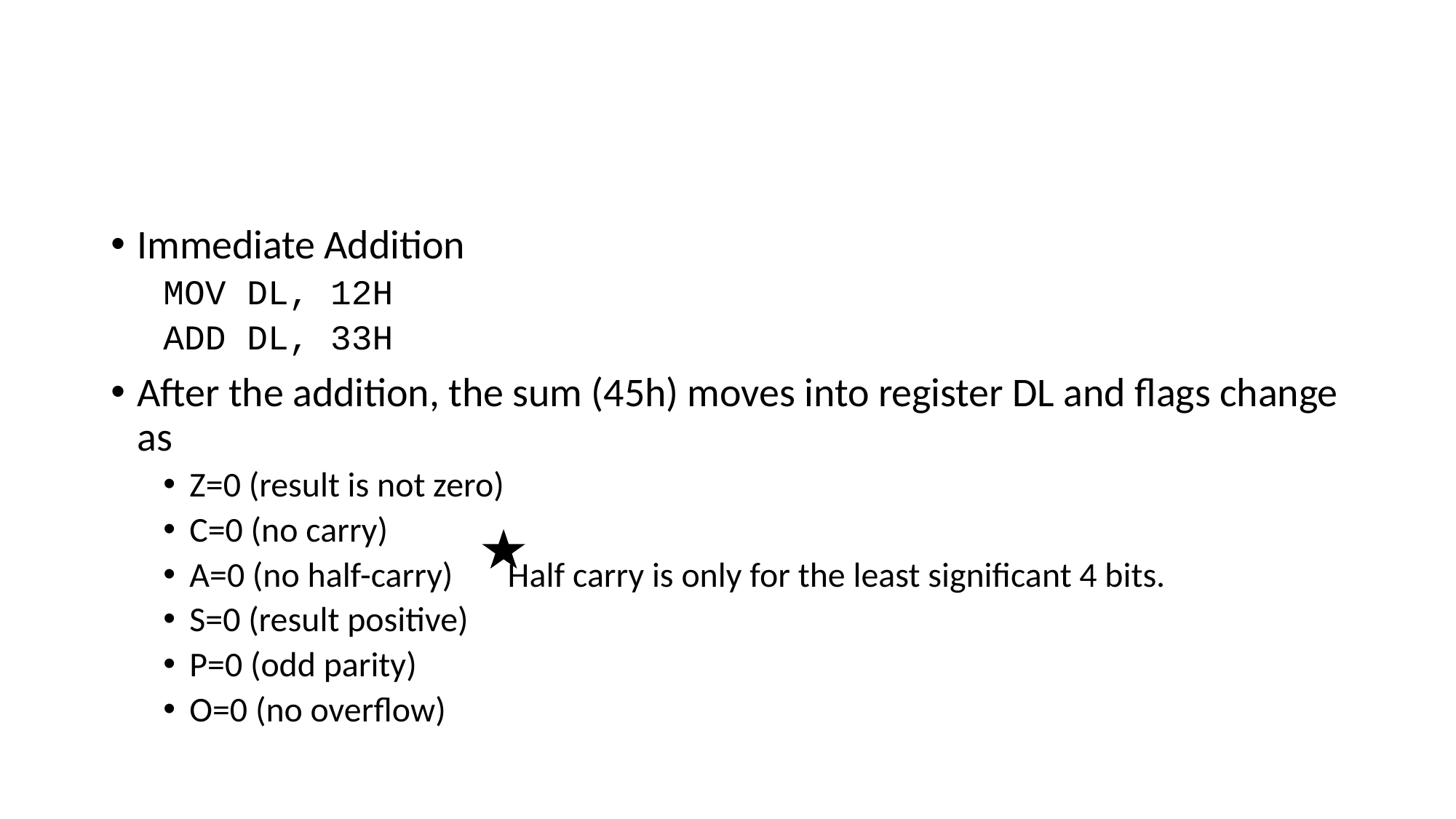

#
Immediate Addition
MOV DL, 12H
ADD DL, 33H
After the addition, the sum (45h) moves into register DL and flags change as
Z=0 (result is not zero)
C=0 (no carry)
A=0 (no half-carry)       Half carry is only for the least significant 4 bits.
S=0 (result positive)
P=0 (odd parity)
O=0 (no overflow)